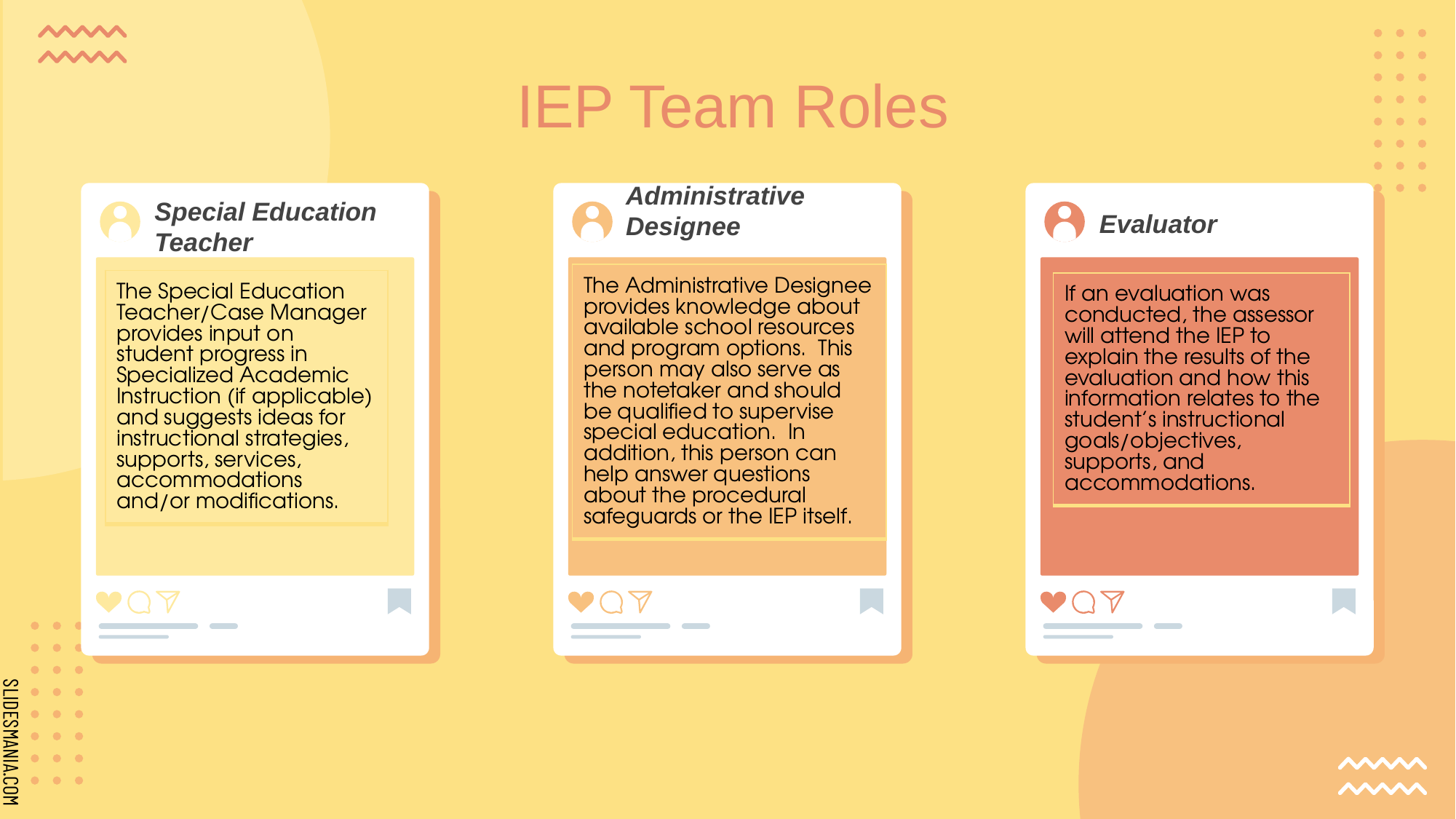

# IEP Team Roles
Evaluator

Administrative Designee
Special Education Teacher
| The Administrative Designee provides knowledge about available school resources and program options. This person may also serve as the notetaker and should be qualified to supervise special education. In addition, this person can help answer questions about the procedural safeguards or the IEP itself. |
| --- |
| The Special Education Teacher/Case Manager provides input on student progress in Specialized Academic Instruction (if applicable) and suggests ideas for instructional strategies, supports, services, accommodations and/or modifications. |
| --- |
| If an evaluation was conducted, the assessor will attend the IEP to explain the results of the evaluation and how this information relates to the student’s instructional goals/objectives, supports, and accommodations. |
| --- |